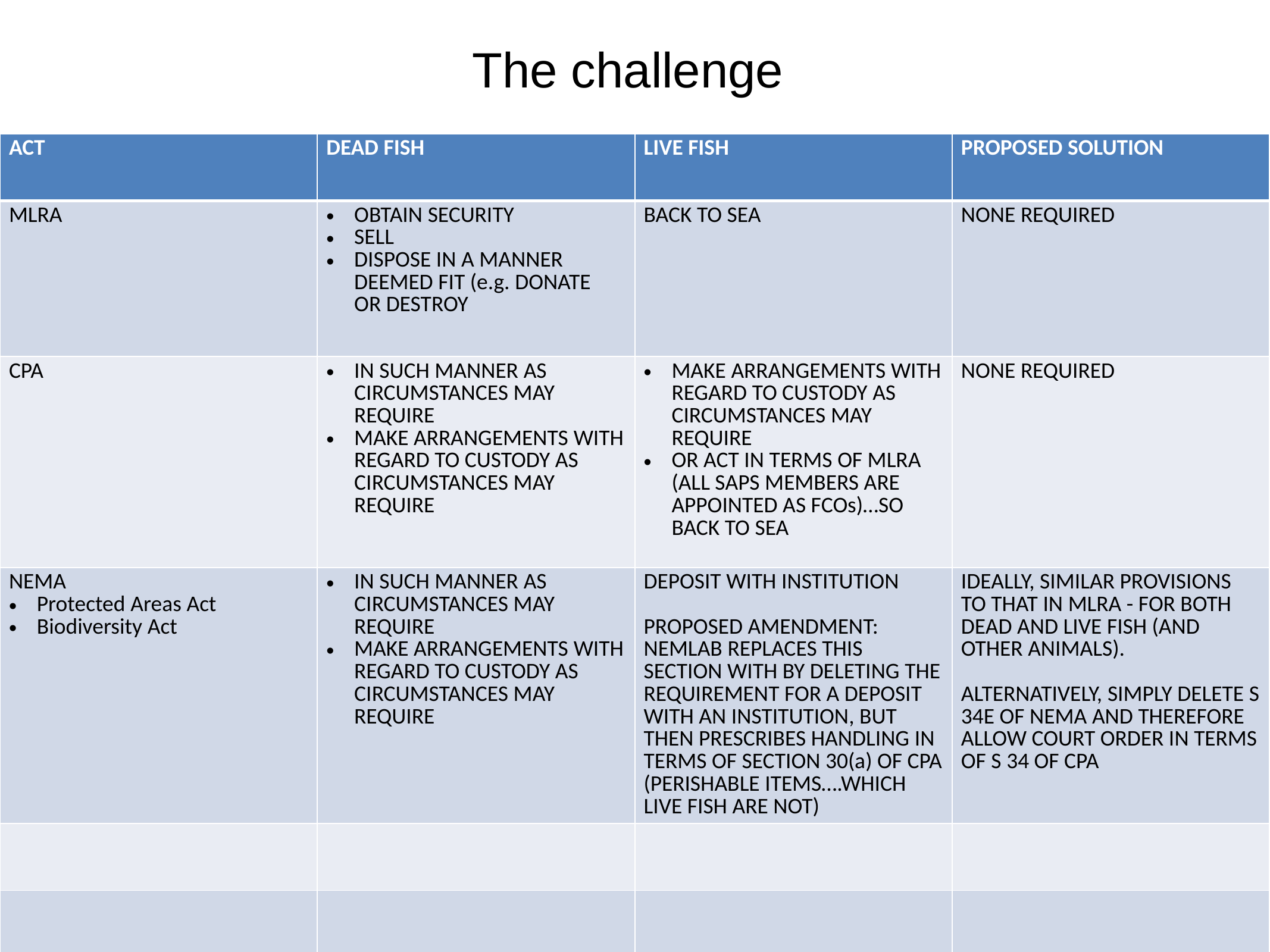

# The challenge

| ACT | DEAD FISH | LIVE FISH | PROPOSED SOLUTION |
| --- | --- | --- | --- |
| MLRA | OBTAIN SECURITY SELL DISPOSE IN A MANNER DEEMED FIT (e.g. DONATE OR DESTROY | BACK TO SEA | NONE REQUIRED |
| CPA | IN SUCH MANNER AS CIRCUMSTANCES MAY REQUIRE MAKE ARRANGEMENTS WITH REGARD TO CUSTODY AS CIRCUMSTANCES MAY REQUIRE | MAKE ARRANGEMENTS WITH REGARD TO CUSTODY AS CIRCUMSTANCES MAY REQUIRE OR ACT IN TERMS OF MLRA (ALL SAPS MEMBERS ARE APPOINTED AS FCOs)…SO BACK TO SEA | NONE REQUIRED |
| NEMA Protected Areas Act Biodiversity Act | IN SUCH MANNER AS CIRCUMSTANCES MAY REQUIRE MAKE ARRANGEMENTS WITH REGARD TO CUSTODY AS CIRCUMSTANCES MAY REQUIRE | DEPOSIT WITH INSTITUTION PROPOSED AMENDMENT: NEMLAB REPLACES THIS SECTION WITH BY DELETING THE REQUIREMENT FOR A DEPOSIT WITH AN INSTITUTION, BUT THEN PRESCRIBES HANDLING IN TERMS OF SECTION 30(a) OF CPA (PERISHABLE ITEMS….WHICH LIVE FISH ARE NOT) | IDEALLY, SIMILAR PROVISIONS TO THAT IN MLRA - FOR BOTH DEAD AND LIVE FISH (AND OTHER ANIMALS). ALTERNATIVELY, SIMPLY DELETE S 34E OF NEMA AND THEREFORE ALLOW COURT ORDER IN TERMS OF S 34 OF CPA |
|  |  |  |  |
|  |  |  |  |